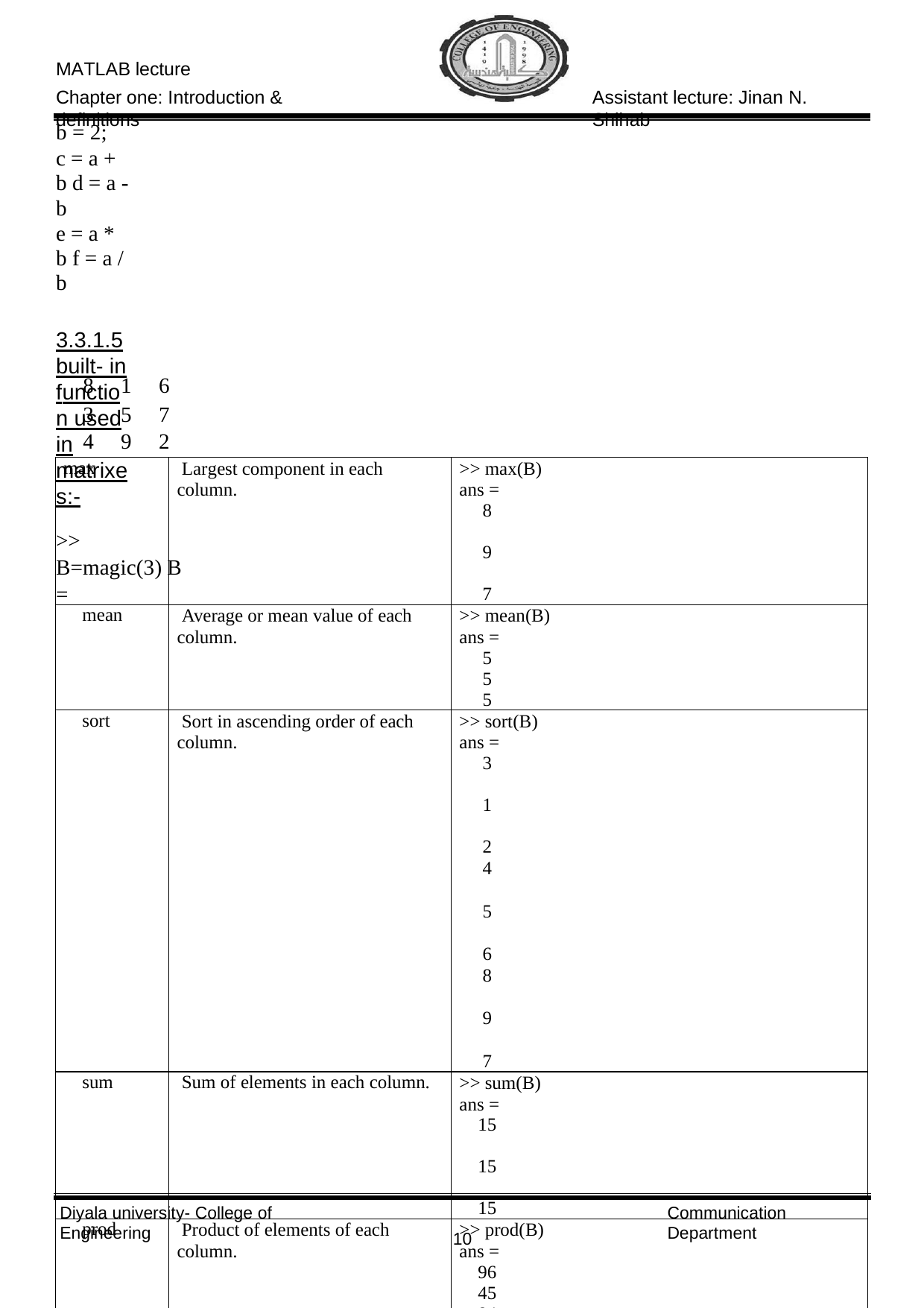

MATLAB lecture
Chapter one: Introduction & definitions
Assistant lecture: Jinan N. Shihab

b = 2;
c = a + b d = a - b
e = a * b f = a / b

3.3.1.5 built- in function used in matrixes:-

>> B=magic(3) B =

| 8 | 1 | 6 |
| --- | --- | --- |
| 3 | 5 | 7 |
| 4 | 9 | 2 |
| max | Largest component in each column. | >> max(B) ans = 8 9 7 |
| --- | --- | --- |
| mean | Average or mean value of each column. | >> mean(B) ans = 5 5 5 |
| sort | Sort in ascending order of each column. | >> sort(B) ans = 3 1 2 4 5 6 8 9 7 |
| sum | Sum of elements in each column. | >> sum(B) ans = 15 15 15 |
| prod | Product of elements of each column. | >> prod(B) ans = 96 45 84 |
| det | Get the determine of the matrix B | > det(B) ans = -360 |
| diag | To call the main diagonal of matrix | >> diag(B) ans = 8 5 2 |
| trace | To sum of the main diagonal of matrix | >> trace(B) ans = 15 |
| inv | To inverse the matrix | >> inv(B) ans = 0.1472 -0.1444 0.0639 -0.0611 0.0222 0.1056 -0.0194 0.1889 -0.1028 |

Diyala university- College of Engineering
Communication Department
10